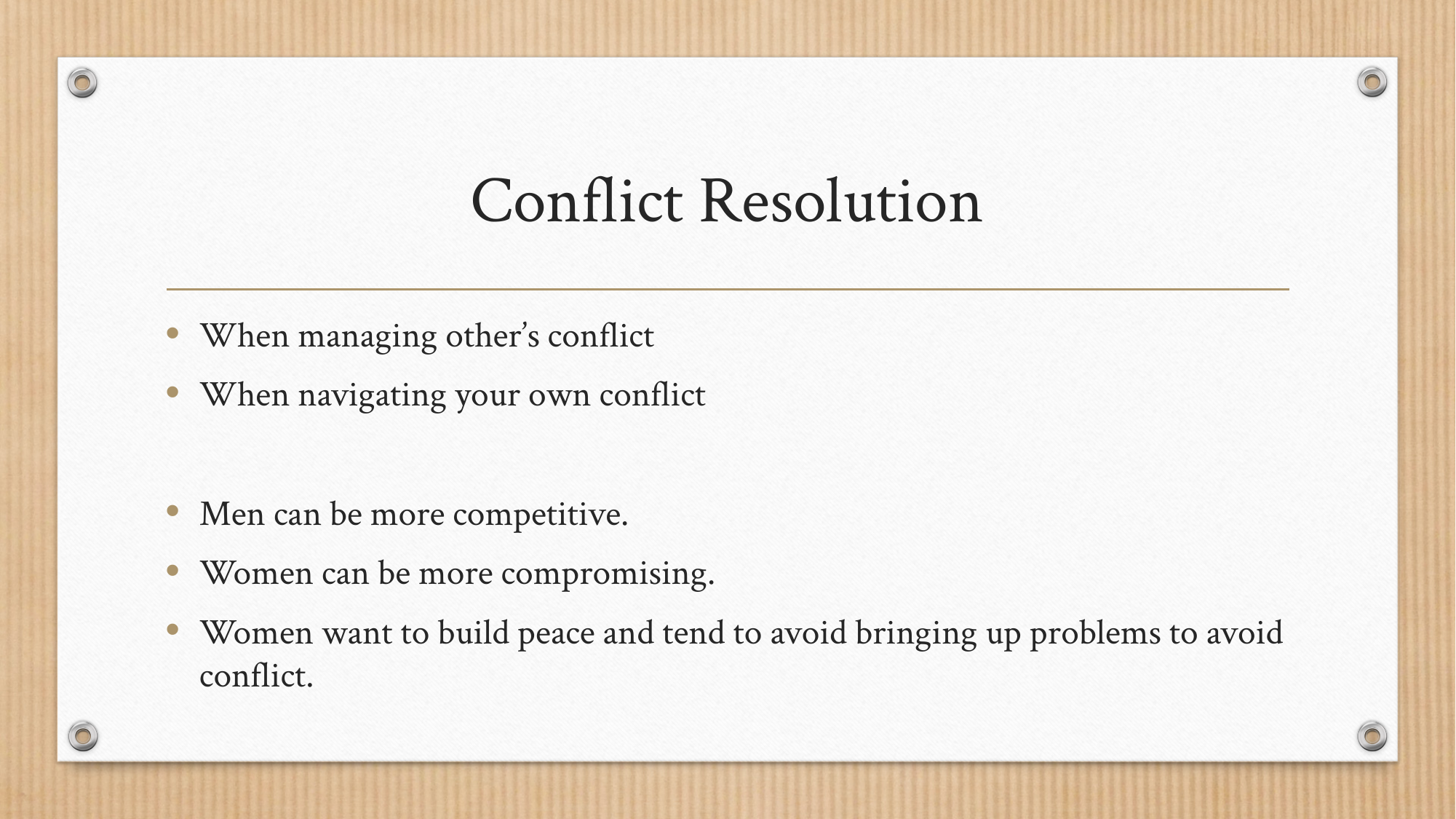

# Conflict Resolution
When managing other’s conflict
When navigating your own conflict

Men can be more competitive.
Women can be more compromising.
Women want to build peace and tend to avoid bringing up problems to avoid conflict.